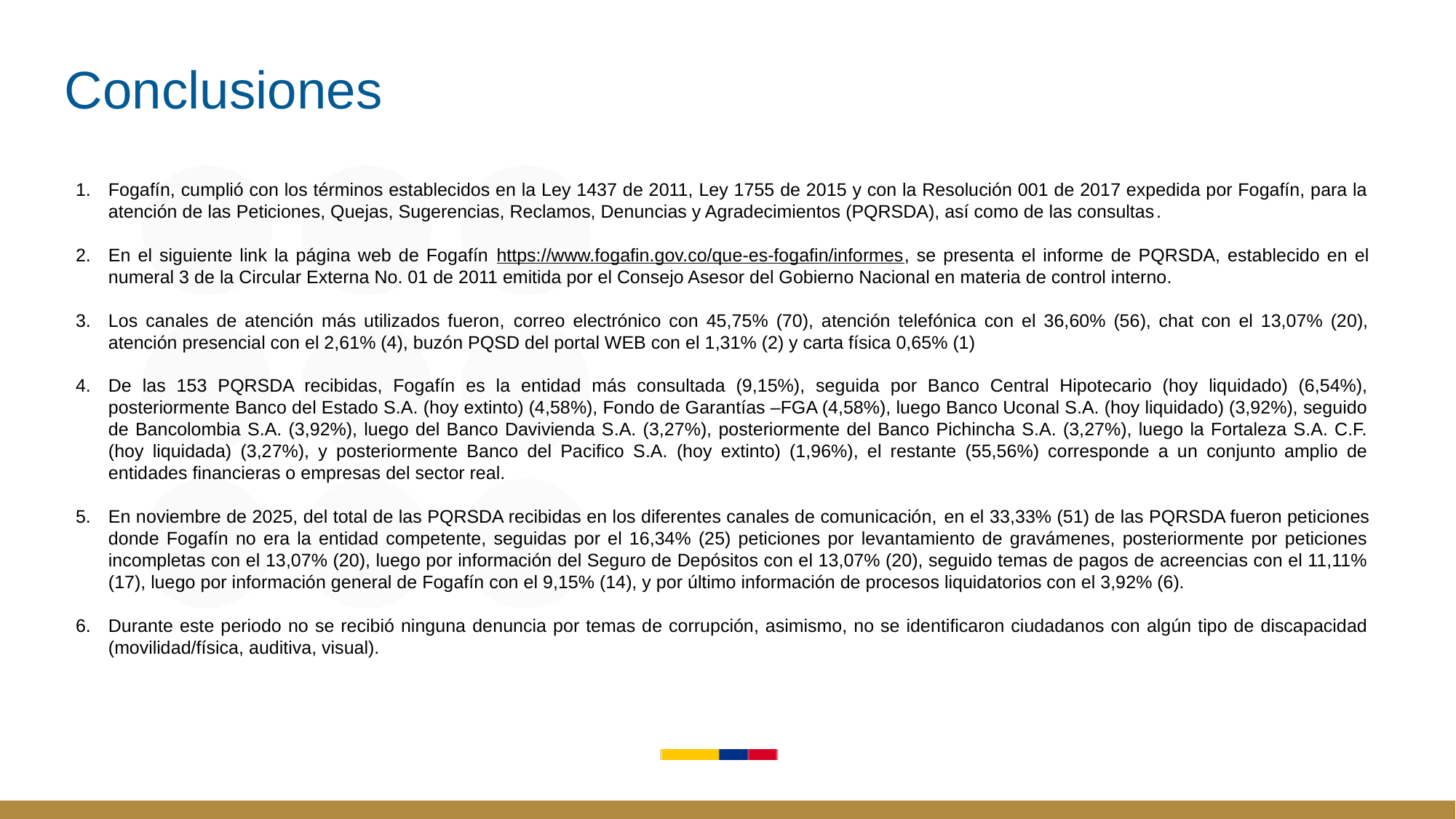

# Conclusiones
Fogafín, cumplió con los términos establecidos en la Ley 1437 de 2011, Ley 1755 de 2015 y con la Resolución 001 de 2017 expedida por Fogafín, para la atención de las Peticiones, Quejas, Sugerencias, Reclamos, Denuncias y Agradecimientos (PQRSDA), así como de las consultas.

En el siguiente link la página web de Fogafín https://www.fogafin.gov.co/que-es-fogafin/informes, se presenta el informe de PQRSDA, establecido en el numeral 3 de la Circular Externa No. 01 de 2011 emitida por el Consejo Asesor del Gobierno Nacional en materia de control interno.

Los canales de atención más utilizados fueron, correo electrónico con 45,75% (70), atención telefónica con el 36,60% (56), chat con el 13,07% (20), atención presencial con el 2,61% (4), buzón PQSD del portal WEB con el 1,31% (2) y carta física 0,65% (1)

De las 153 PQRSDA recibidas, Fogafín es la entidad más consultada (9,15%), seguida por Banco Central Hipotecario (hoy liquidado) (6,54%), posteriormente Banco del Estado S.A. (hoy extinto) (4,58%), Fondo de Garantías –FGA (4,58%), luego Banco Uconal S.A. (hoy liquidado) (3,92%), seguido de Bancolombia S.A. (3,92%), luego del Banco Davivienda S.A. (3,27%), posteriormente del Banco Pichincha S.A. (3,27%), luego la Fortaleza S.A. C.F. (hoy liquidada) (3,27%), y posteriormente Banco del Pacifico S.A. (hoy extinto) (1,96%), el restante (55,56%) corresponde a un conjunto amplio de entidades financieras o empresas del sector real.

En noviembre de 2025, del total de las PQRSDA recibidas en los diferentes canales de comunicación, en el 33,33% (51) de las PQRSDA fueron peticiones donde Fogafín no era la entidad competente, seguidas por el 16,34% (25) peticiones por levantamiento de gravámenes, posteriormente por peticiones incompletas con el 13,07% (20), luego por información del Seguro de Depósitos con el 13,07% (20), seguido temas de pagos de acreencias con el 11,11% (17), luego por información general de Fogafín con el 9,15% (14), y por último información de procesos liquidatorios con el 3,92% (6).

Durante este periodo no se recibió ninguna denuncia por temas de corrupción, asimismo, no se identificaron ciudadanos con algún tipo de discapacidad (movilidad/física, auditiva, visual).